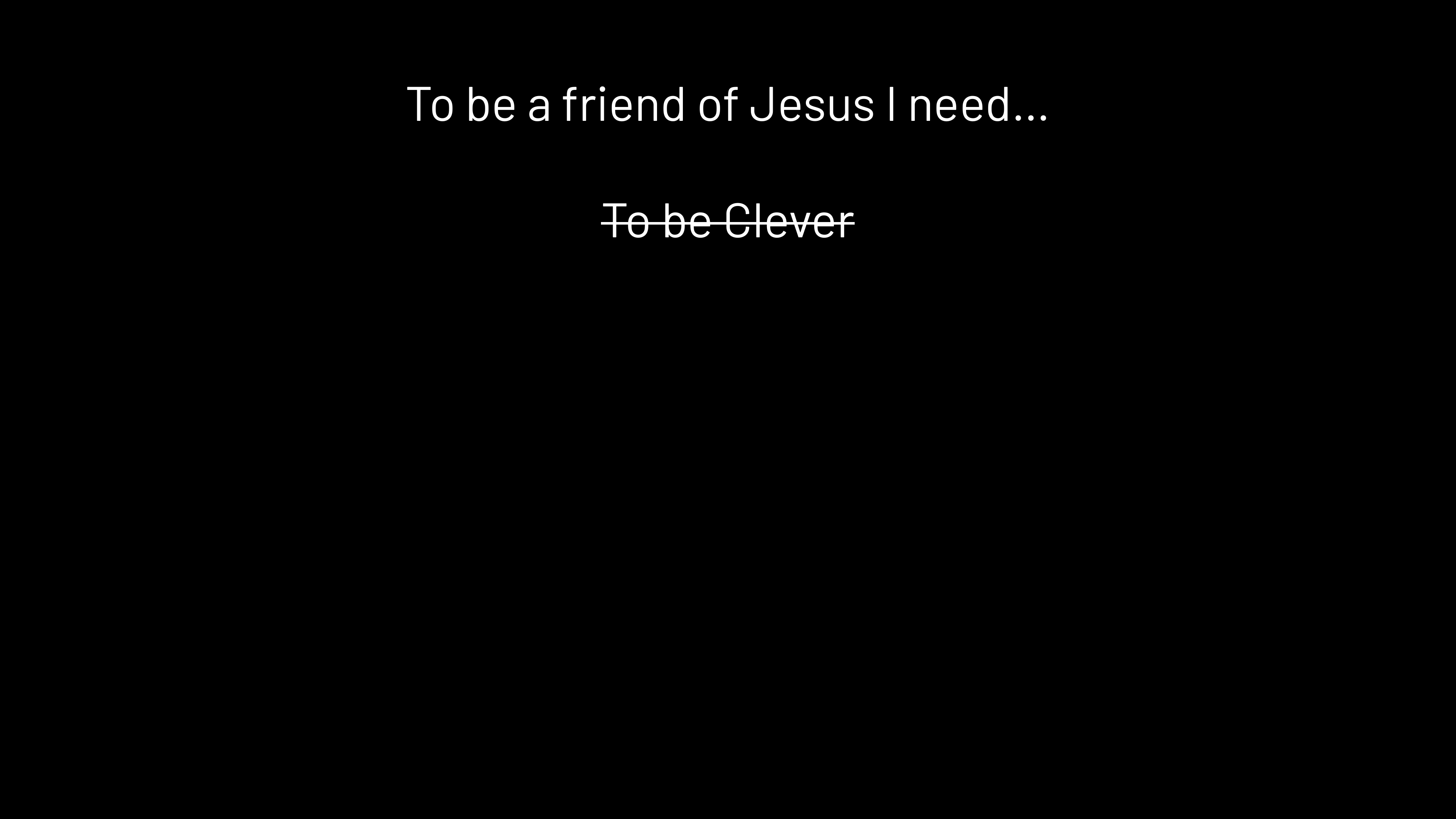

To be a friend of Jesus I need…

To be Clever